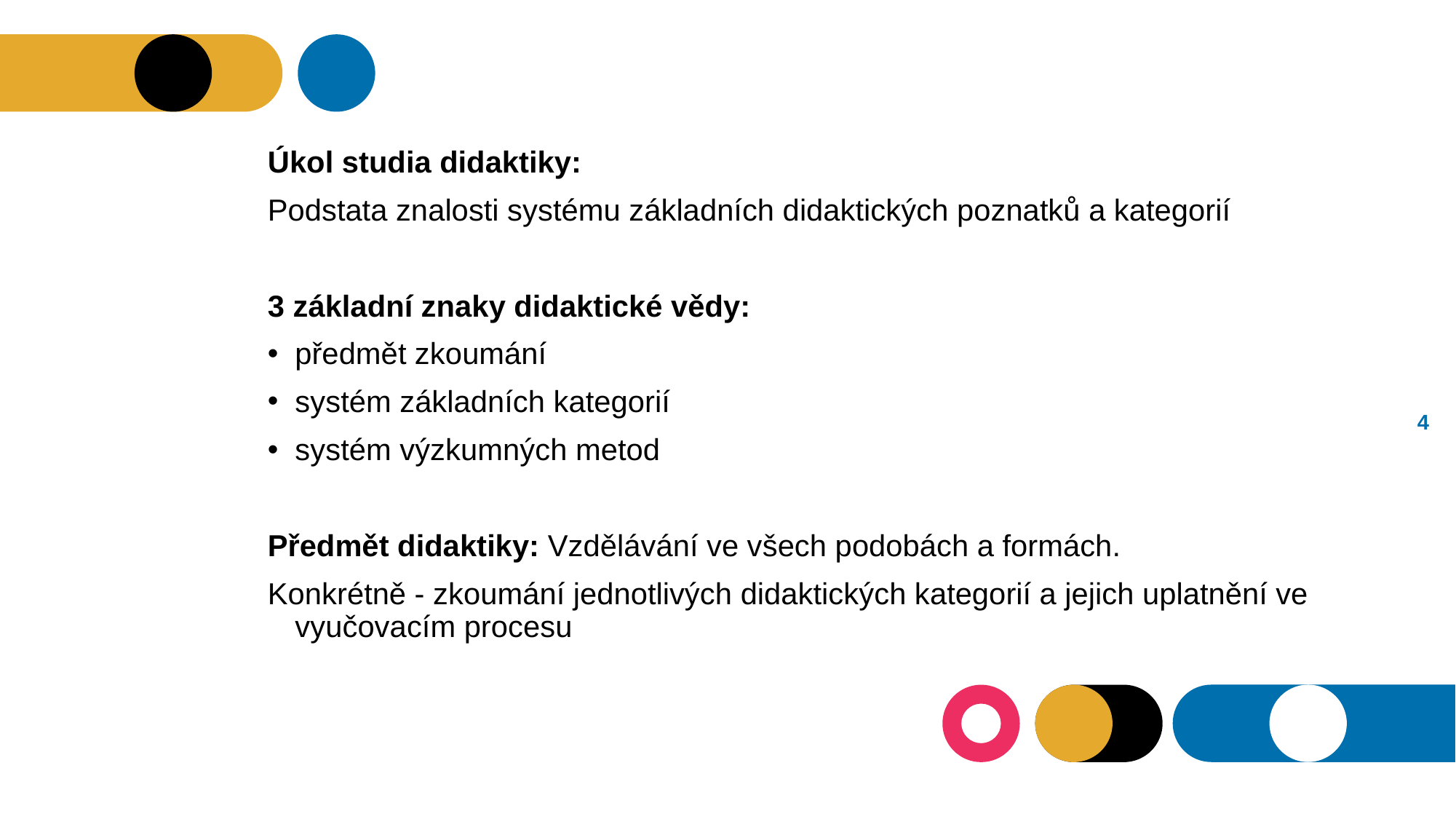

Úkol studia didaktiky:
Podstata znalosti systému základních didaktických poznatků a kategorií

3 základní znaky didaktické vědy:
předmět zkoumání
systém základních kategorií
systém výzkumných metod

Předmět didaktiky: Vzdělávání ve všech podobách a formách.
Konkrétně - zkoumání jednotlivých didaktických kategorií a jejich uplatnění ve vyučovacím procesu
4